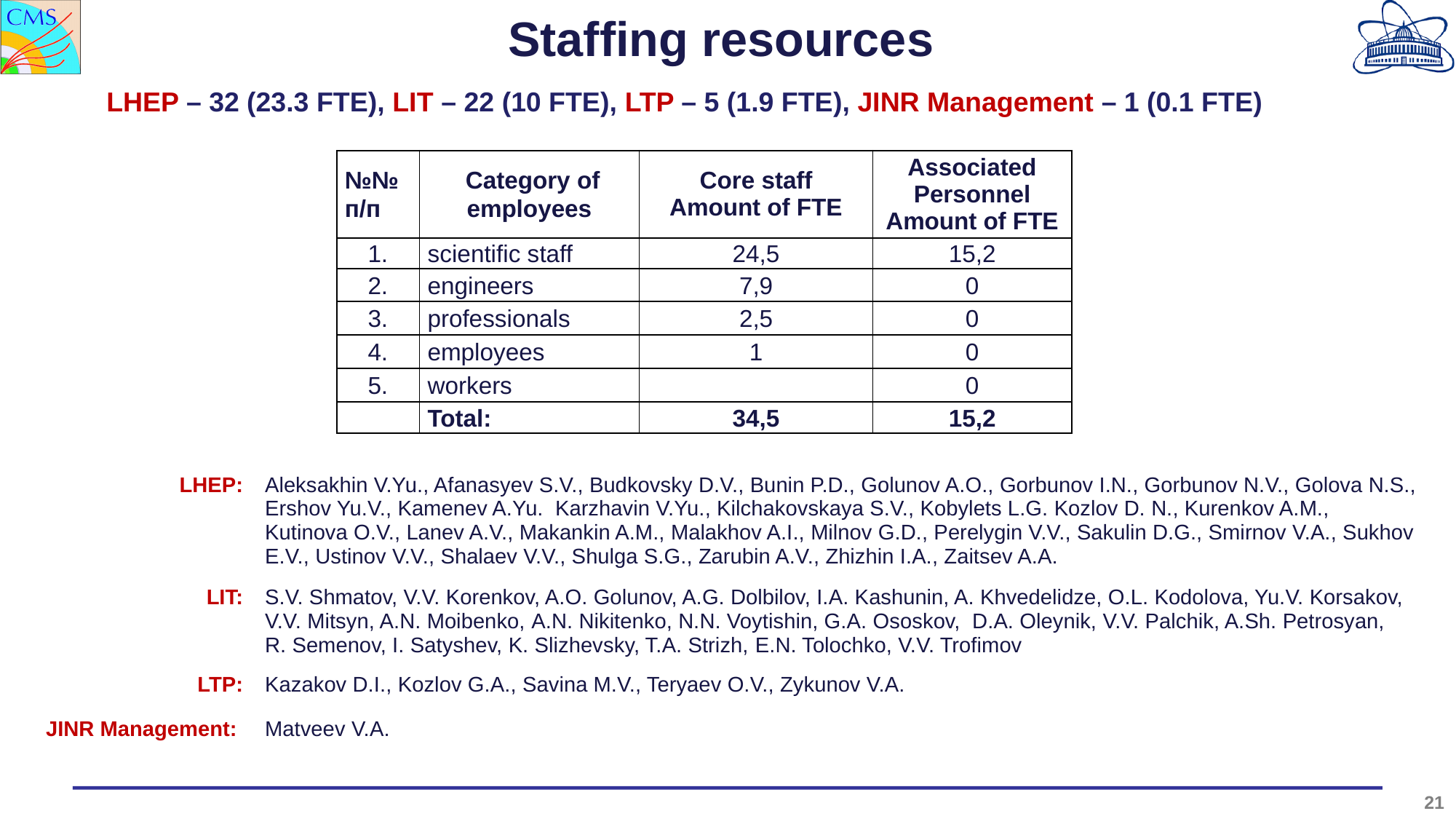

Staffing resources
LHEP – 32 (23.3 FTE), LIT – 22 (10 FTE), LTP – 5 (1.9 FTE), JINR Management – 1 (0.1 FTE)
| №№ п/п | Category of employees | Core staff Amount of FTE | Associated Personnel Amount of FTE |
| --- | --- | --- | --- |
| 1. | scientific staff | 24,5 | 15,2 |
| 2. | engineers | 7,9 | 0 |
| 3. | professionals | 2,5 | 0 |
| 4. | employees | 1 | 0 |
| 5. | workers |  | 0 |
|  | Total: | 34,5 | 15,2 |
| LHEP: | Aleksakhin V.Yu., Afanasyev S.V., Budkovsky D.V., Bunin P.D., Golunov A.O., Gorbunov I.N., Gorbunov N.V., Golova N.S., Ershov Yu.V., Kamenev A.Yu. Karzhavin V.Yu., Kilchakovskaya S.V., Kobylets L.G. Kozlov D. N., Kurenkov A.M., Kutinova O.V., Lanev A.V., Makankin A.M., Malakhov A.I., Milnov G.D., Perelygin V.V., Sakulin D.G., Smirnov V.A., Sukhov E.V., Ustinov V.V., Shalaev V.V., Shulga S.G., Zarubin A.V., Zhizhin I.A., Zaitsev A.A. |
| --- | --- |
| LIT: | S.V. Shmatov, V.V. Korenkov, A.O. Golunov, A.G. Dolbilov, I.A. Kashunin, A. Khvedelidze, O.L. Kodolova, Yu.V. Korsakov, V.V. Mitsyn, A.N. Moibenko, A.N. Nikitenko, N.N. Voytishin, G.A. Ososkov, D.A. Oleynik, V.V. Palchik, A.Sh. Petrosyan, R. Semenov, I. Satyshev, K. Slizhevsky, T.A. Strizh, E.N. Tolochko, V.V. Trofimov |
| LTP: | Kazakov D.I., Kozlov G.A., Savina M.V., Teryaev O.V., Zykunov V.A. |
| JINR Management: | Matveev V.A. |
21